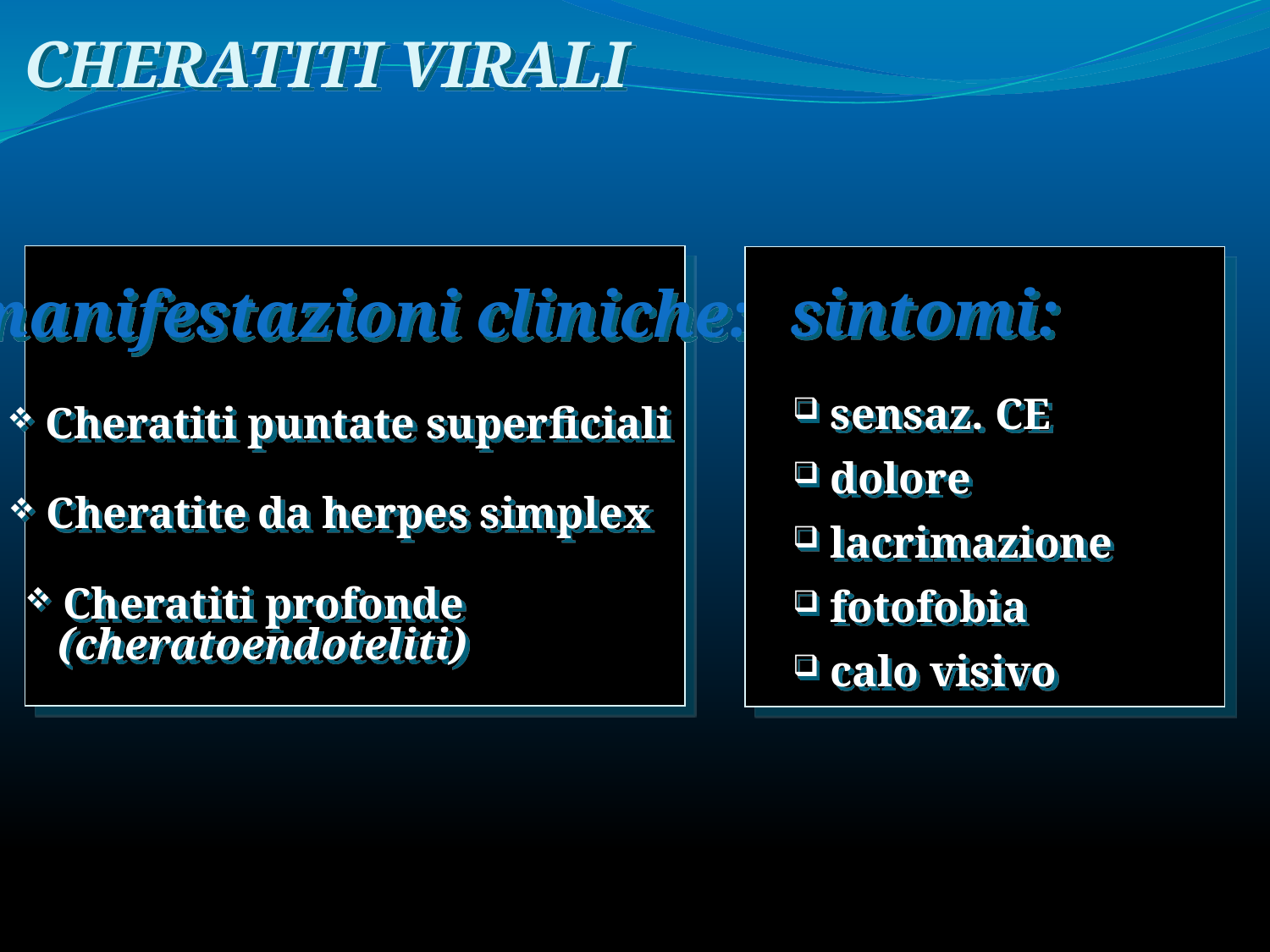

CHERATITI VIRALI

manifestazioni cliniche:
 Cheratiti puntate superficiali
 Cheratite da herpes simplex
 Cheratiti profonde
   (cheratoendoteliti)

sintomi:
 sensaz. CE
 dolore
 lacrimazione
 fotofobia
 calo visivo